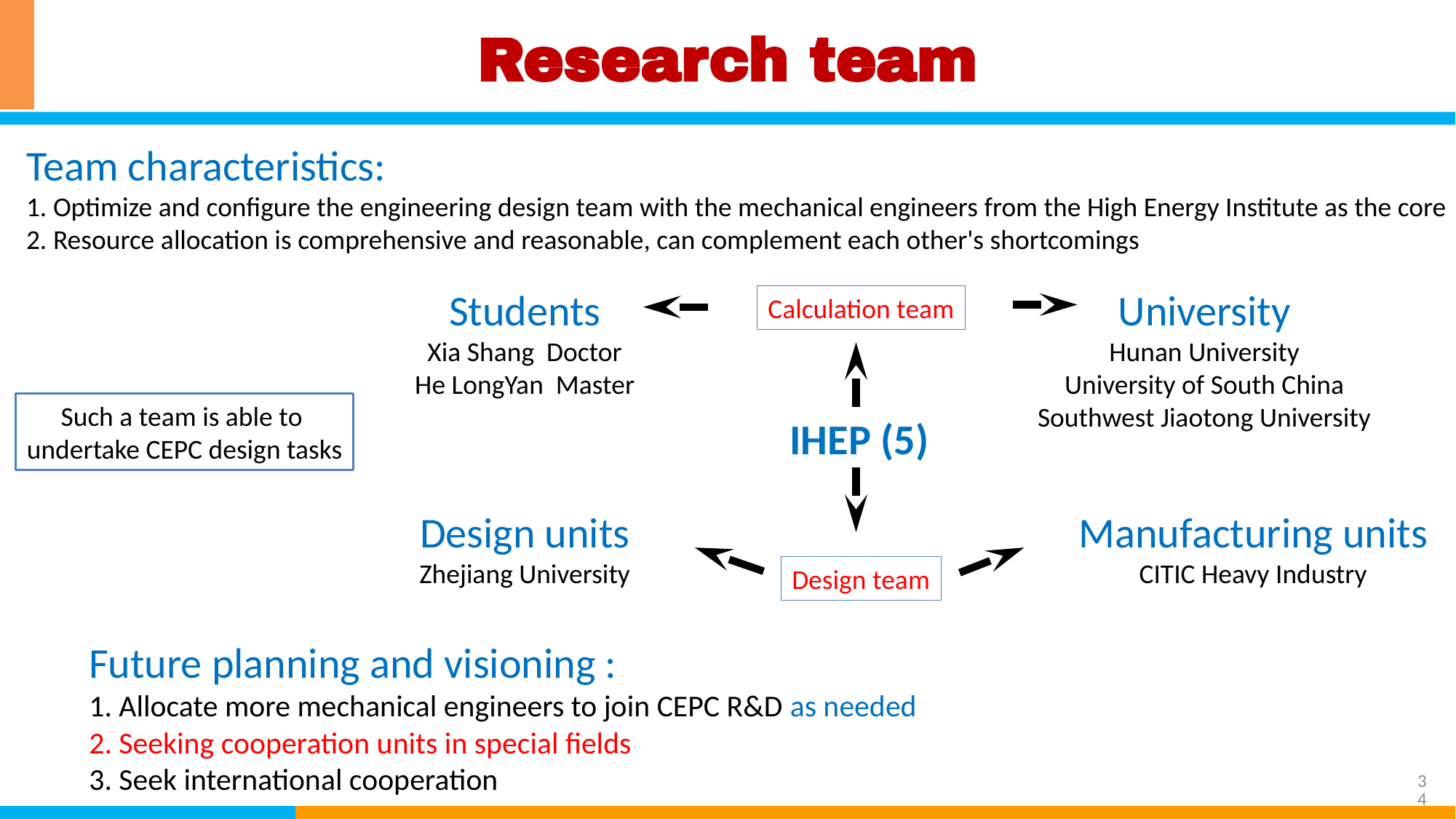

# Research team
Team characteristics:
1. Optimize and configure the engineering design team with the mechanical engineers from the High Energy Institute as the core
2. Resource allocation is comprehensive and reasonable, can complement each other's shortcomings
Students
Xia Shang  Doctor
He LongYan  Master
University
Hunan University
University of South China
Southwest Jiaotong University
Calculation team
Such a team is able to
undertake CEPC design tasks
IHEP (5)
Design units
Zhejiang University
Manufacturing units
CITIC Heavy Industry
Design team
Future planning and visioning :
1. Allocate more mechanical engineers to join CEPC R&D as needed
2. Seeking cooperation units in special fields
3. Seek international cooperation
34